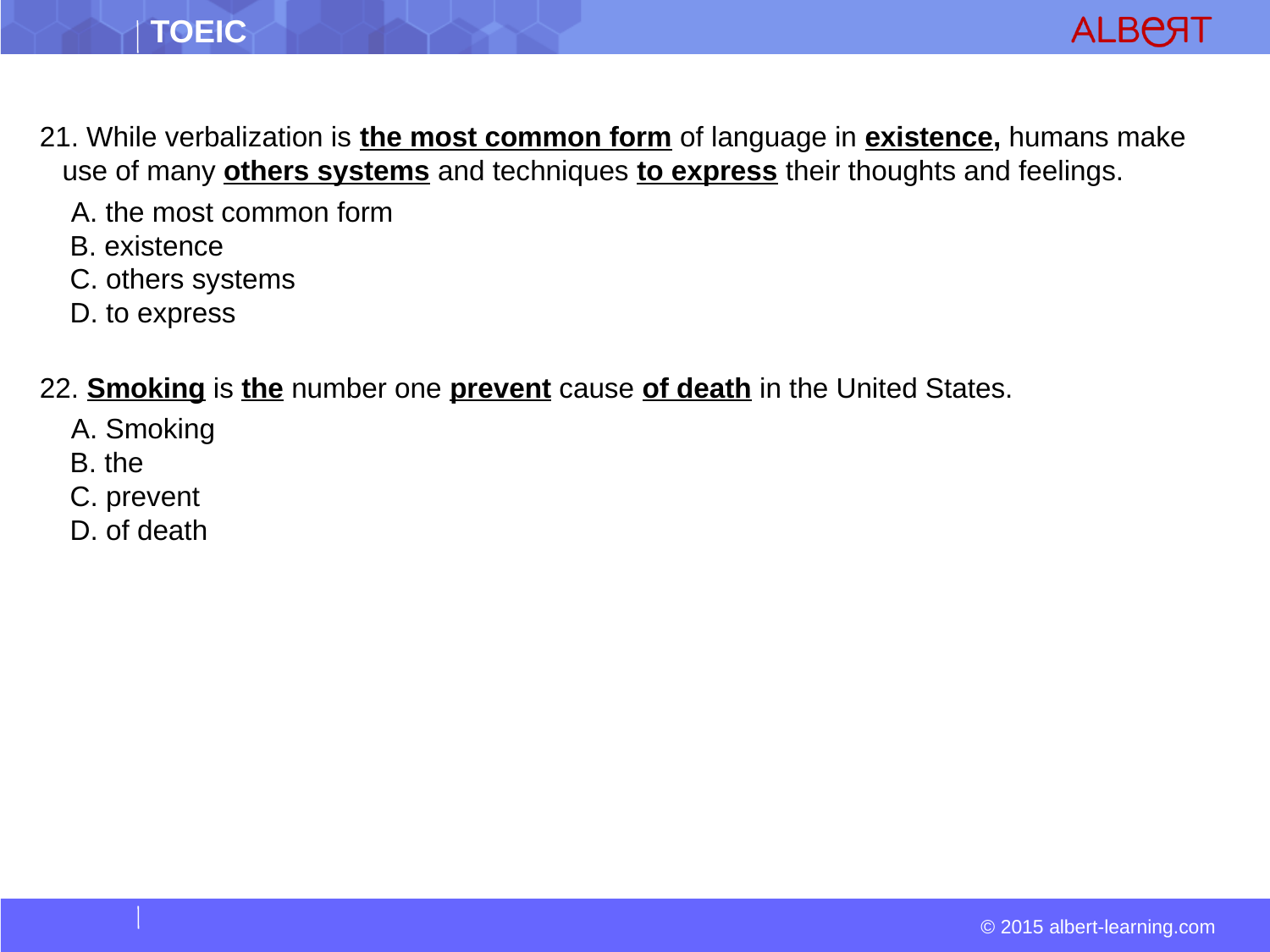

21. While verbalization is the most common form of language in existence, humans make use of many others systems and techniques to express their thoughts and feelings.
    A. the most common form  
 B. existence  
 C. others systems  
 D. to express
22. Smoking is the number one prevent cause of death in the United States.
    A. Smoking  
 B. the  
 C. prevent  
 D. of death